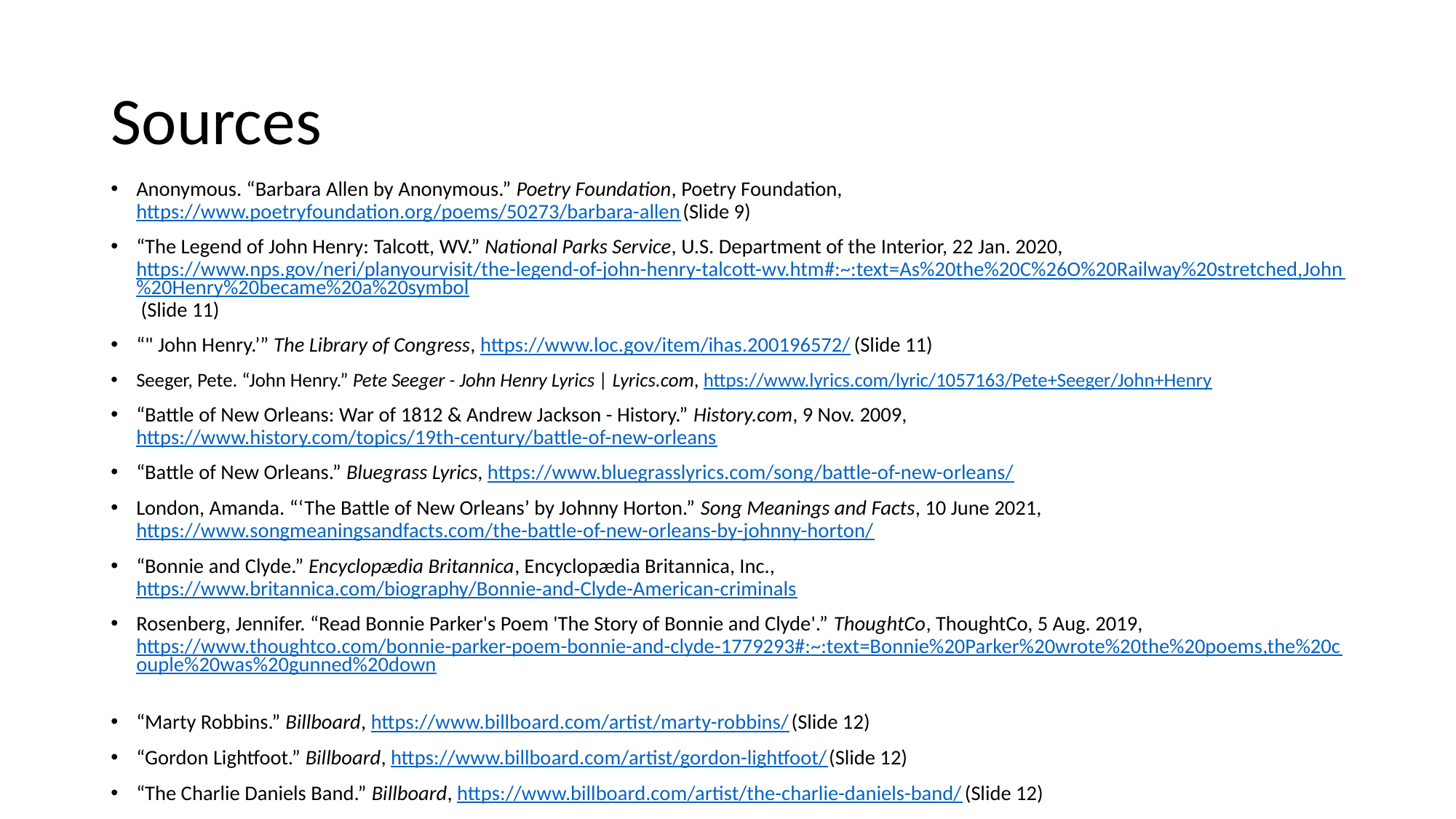

# Sources
Anonymous. “Barbara Allen by Anonymous.” Poetry Foundation, Poetry Foundation, https://www.poetryfoundation.org/poems/50273/barbara-allen (Slide 9)
“The Legend of John Henry: Talcott, WV.” National Parks Service, U.S. Department of the Interior, 22 Jan. 2020, https://www.nps.gov/neri/planyourvisit/the-legend-of-john-henry-talcott-wv.htm#:~:text=As%20the%20C%26O%20Railway%20stretched,John%20Henry%20became%20a%20symbol (Slide 11)
“" John Henry.’” The Library of Congress, https://www.loc.gov/item/ihas.200196572/ (Slide 11)
Seeger, Pete. “John Henry.” Pete Seeger - John Henry Lyrics | Lyrics.com, https://www.lyrics.com/lyric/1057163/Pete+Seeger/John+Henry
“Battle of New Orleans: War of 1812 & Andrew Jackson - History.” History.com, 9 Nov. 2009, https://www.history.com/topics/19th-century/battle-of-new-orleans
“Battle of New Orleans.” Bluegrass Lyrics, https://www.bluegrasslyrics.com/song/battle-of-new-orleans/
London, Amanda. “‘The Battle of New Orleans’ by Johnny Horton.” Song Meanings and Facts, 10 June 2021, https://www.songmeaningsandfacts.com/the-battle-of-new-orleans-by-johnny-horton/
“Bonnie and Clyde.” Encyclopædia Britannica, Encyclopædia Britannica, Inc., https://www.britannica.com/biography/Bonnie-and-Clyde-American-criminals
Rosenberg, Jennifer. “Read Bonnie Parker's Poem 'The Story of Bonnie and Clyde'.” ThoughtCo, ThoughtCo, 5 Aug. 2019, https://www.thoughtco.com/bonnie-parker-poem-bonnie-and-clyde-1779293#:~:text=Bonnie%20Parker%20wrote%20the%20poems,the%20couple%20was%20gunned%20down
“Marty Robbins.” Billboard, https://www.billboard.com/artist/marty-robbins/ (Slide 12)
“Gordon Lightfoot.” Billboard, https://www.billboard.com/artist/gordon-lightfoot/ (Slide 12)
“The Charlie Daniels Band.” Billboard, https://www.billboard.com/artist/the-charlie-daniels-band/ (Slide 12)